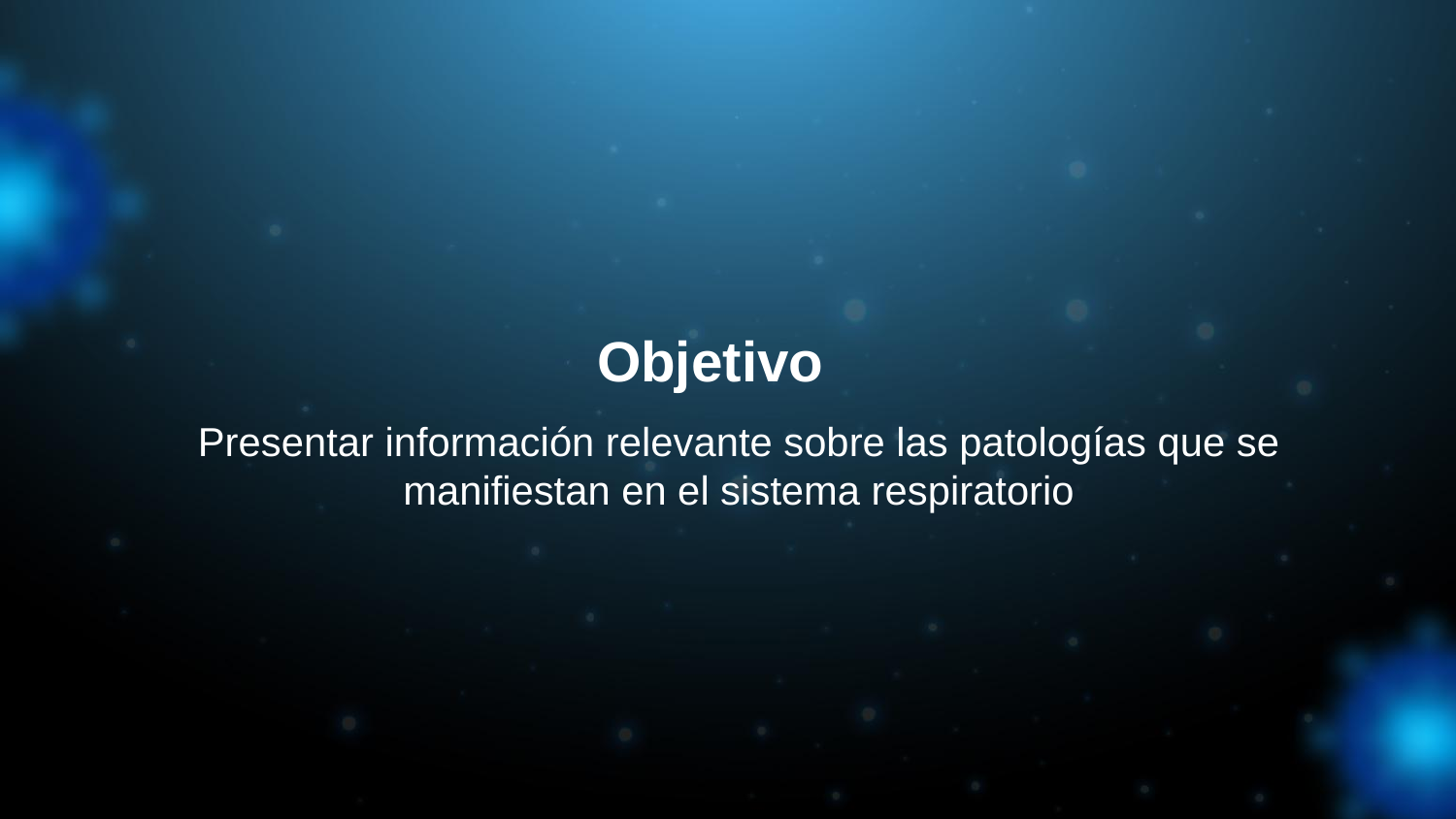

# Objetivo
Presentar información relevante sobre las patologías que se manifiestan en el sistema respiratorio